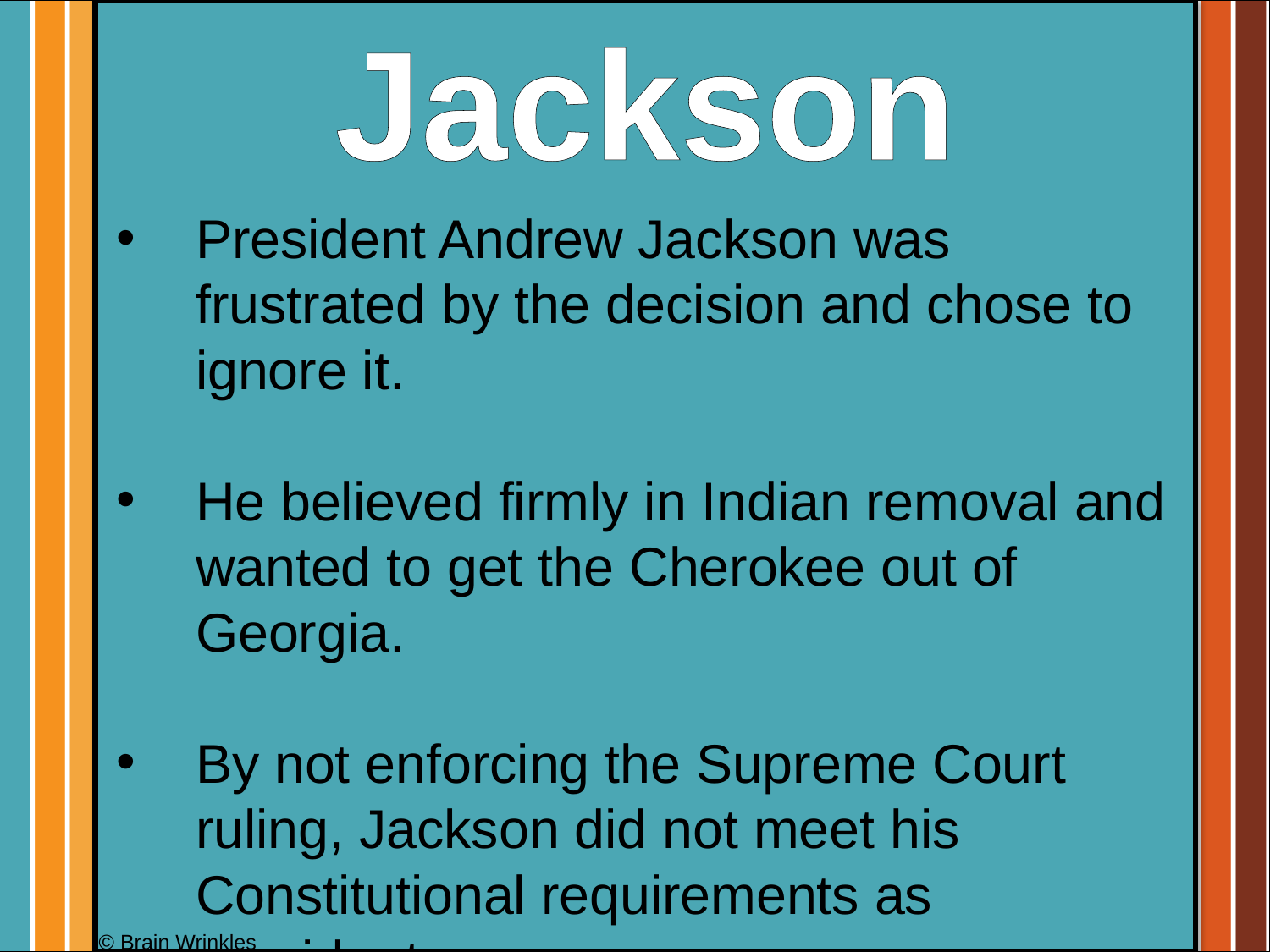

Jackson

#
President Andrew Jackson was frustrated by the decision and chose to ignore it.

He believed firmly in Indian removal and wanted to get the Cherokee out of Georgia.

By not enforcing the Supreme Court ruling, Jackson did not meet his Constitutional requirements as president.

© Brain Wrinkles